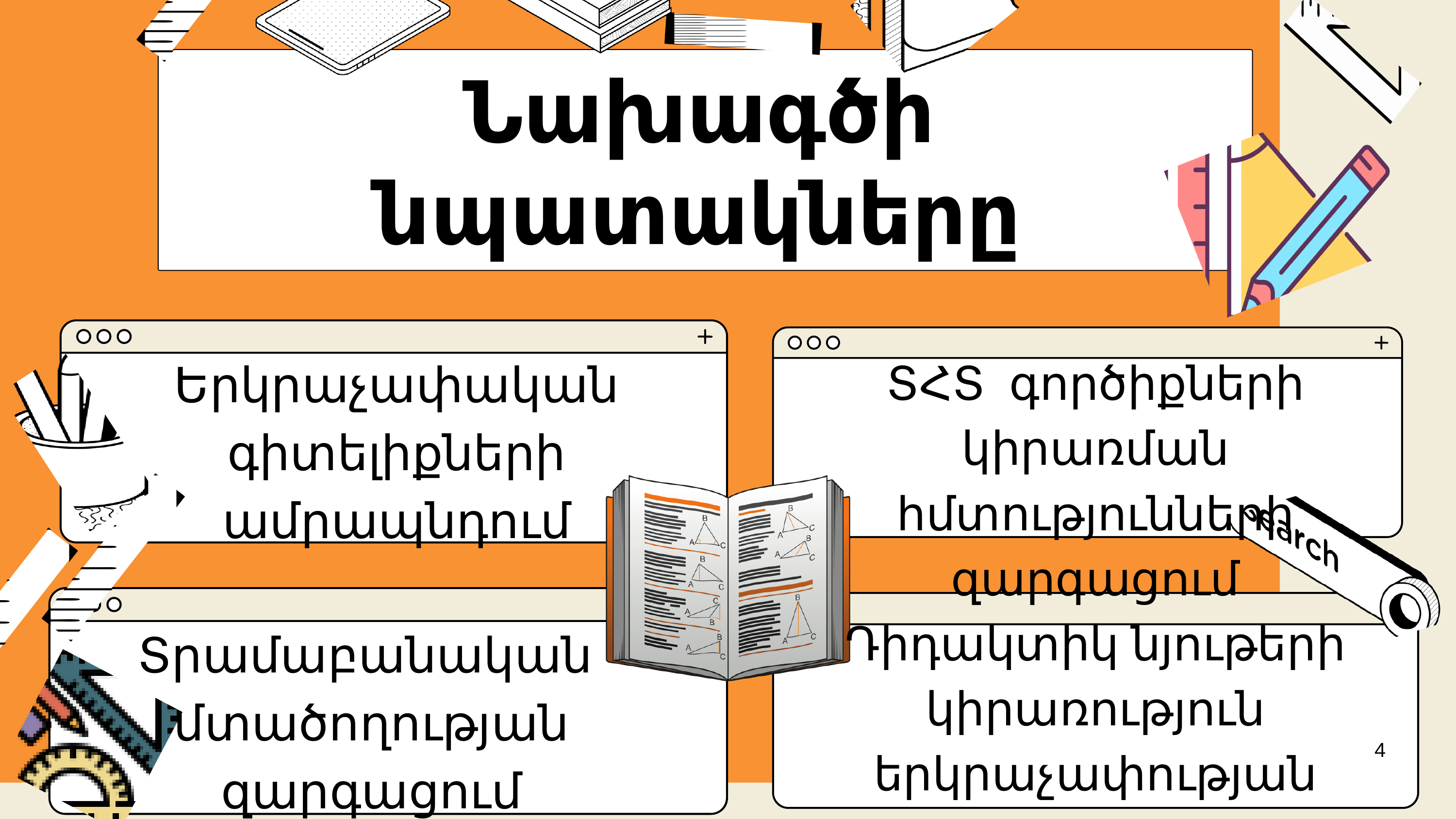

Նախագծի նպատակները

Երկրաչափական գիտելիքների
ամրապնդում
ՏՀՏ  գործիքների կիրառման հմտությունների զարգացում

Դիդակտիկ նյութերի կիրառություն երկրաչափության դասերին
Տրամաբանական  մտածողության զարգացում

4